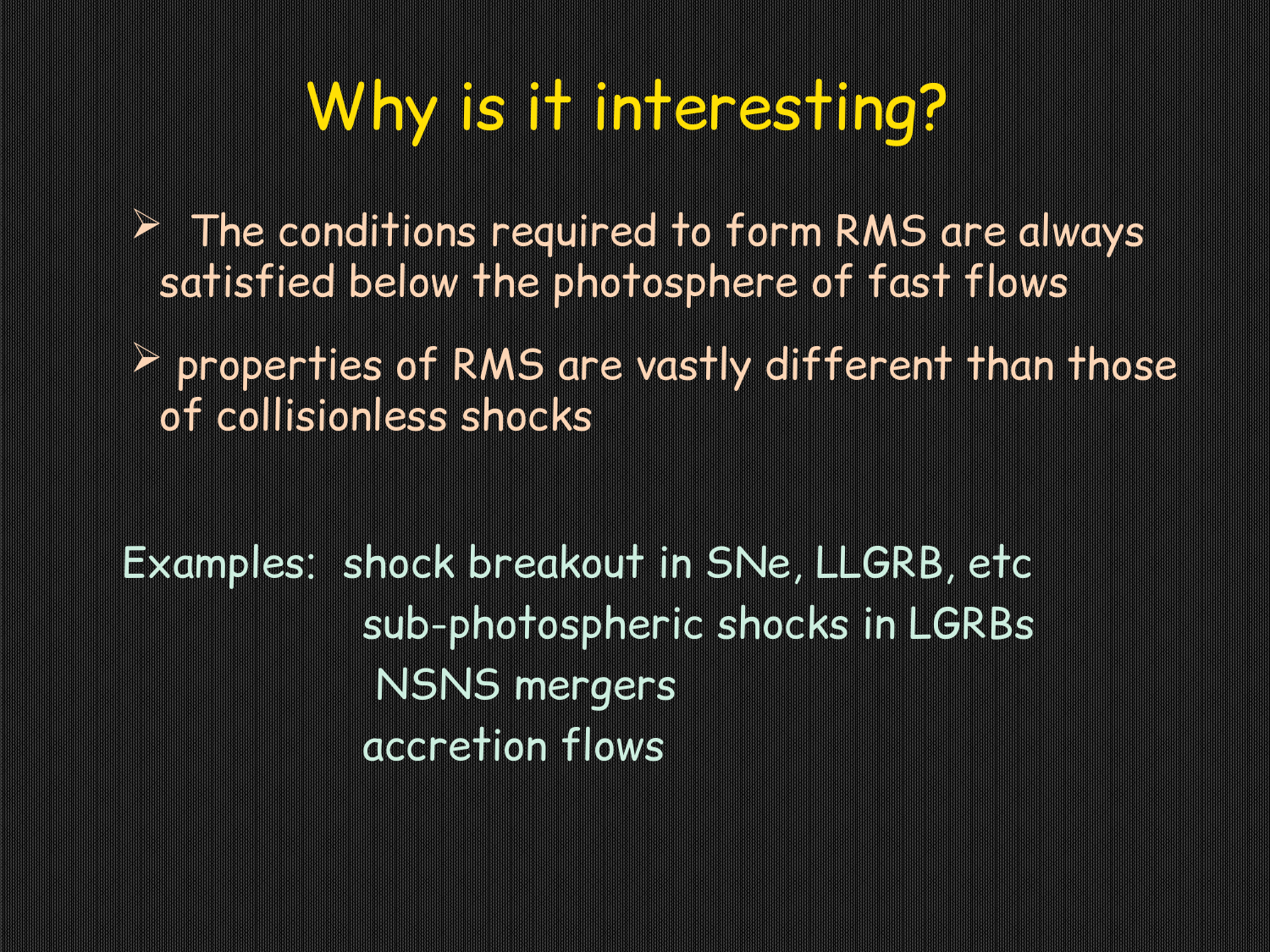

# Why is it interesting?
  The conditions required to form RMS are always satisfied below the photosphere of fast flows
 properties of RMS are vastly different than those of collisionless shocks
Examples:  shock breakout in SNe, LLGRB, etc
	         sub-photospheric shocks in LGRBs
		NSNS mergers
	         accretion flows